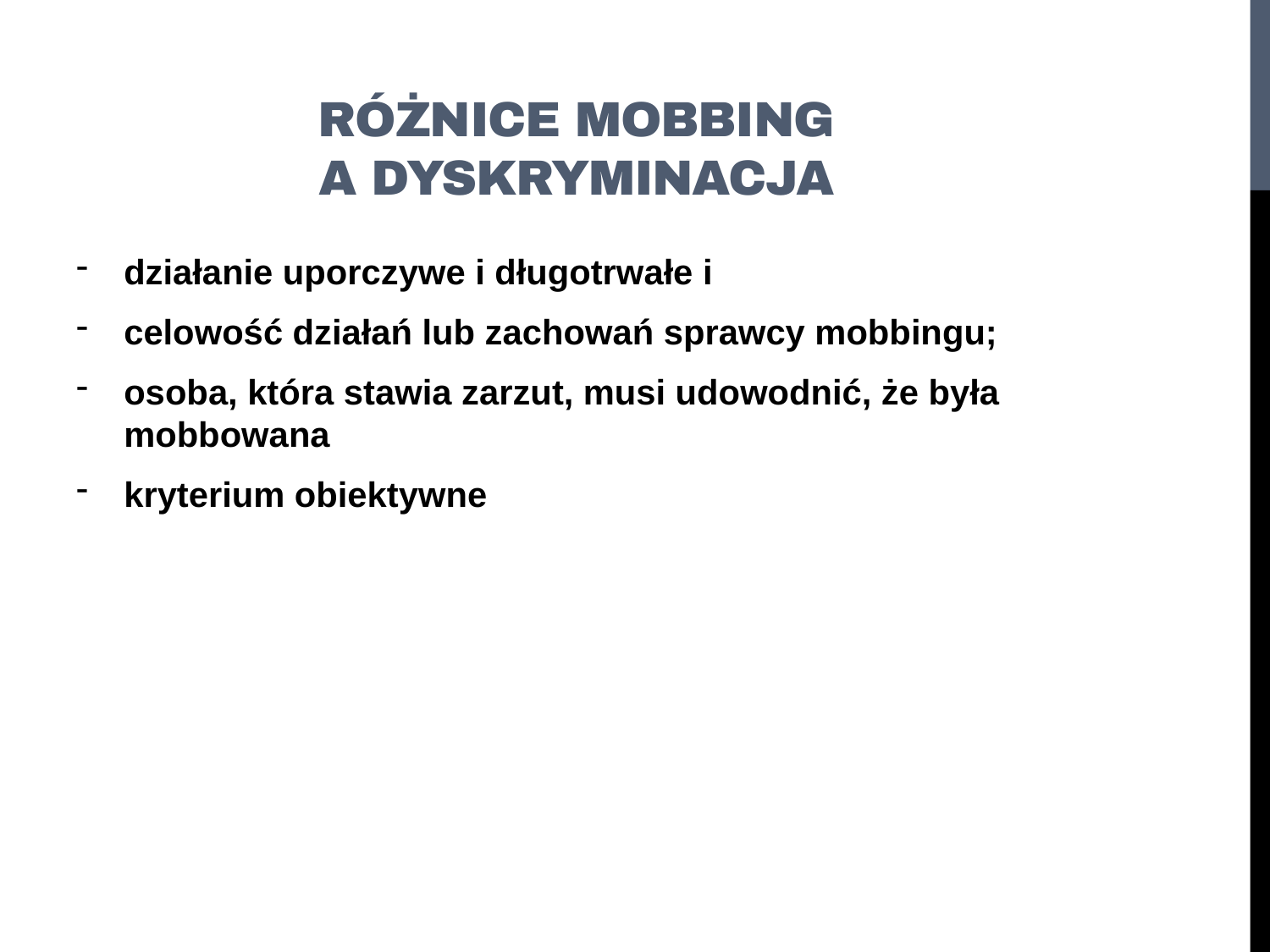

# Różnice mobbing a dyskryminacja
działanie uporczywe i długotrwałe i
celowość działań lub zachowań sprawcy mobbingu;
osoba, która stawia zarzut, musi udowodnić, że była mobbowana
kryterium obiektywne